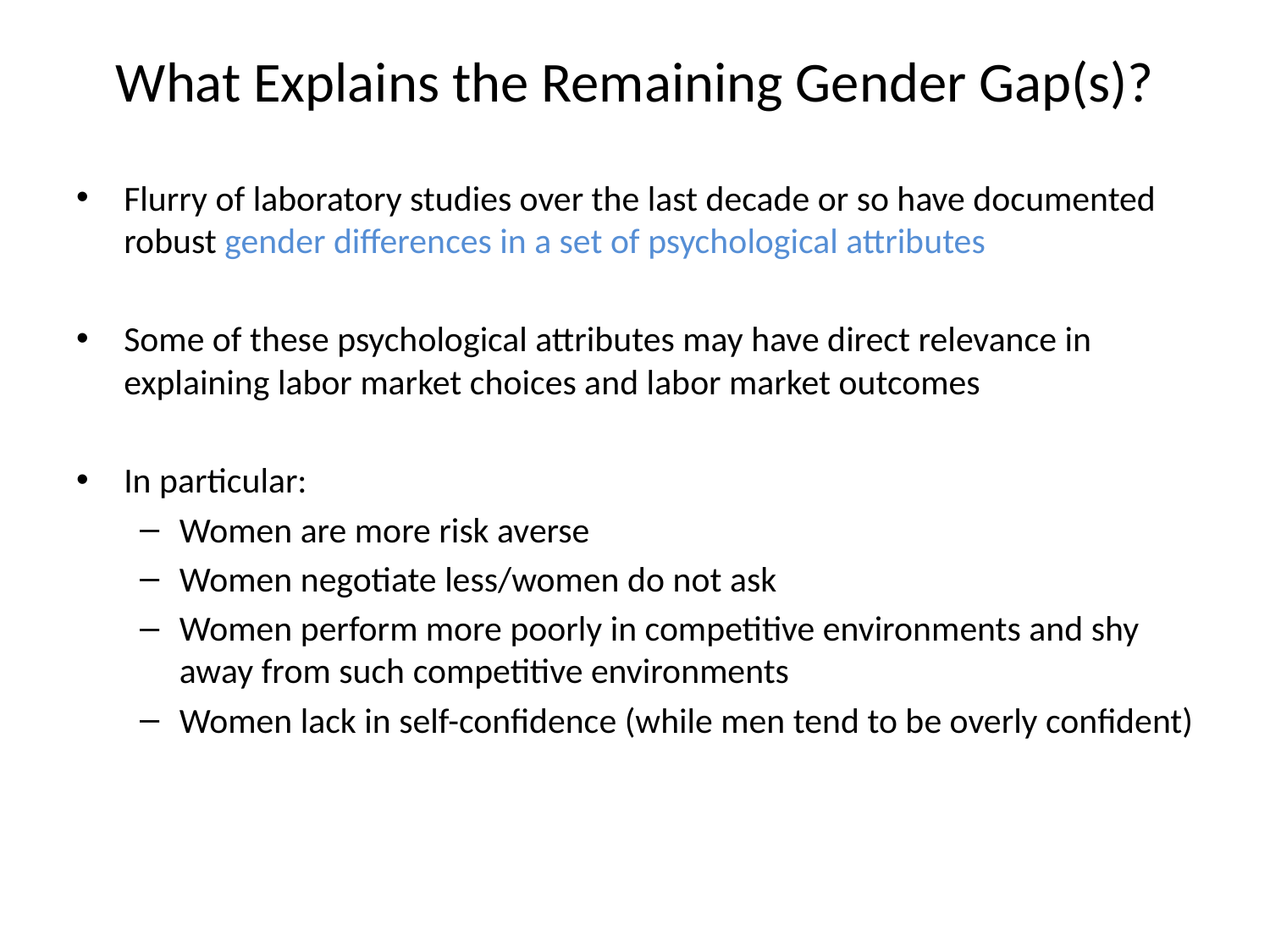

# What Explains the Remaining Gender Gap(s)?
Flurry of laboratory studies over the last decade or so have documented robust gender differences in a set of psychological attributes

Some of these psychological attributes may have direct relevance in explaining labor market choices and labor market outcomes

In particular:
Women are more risk averse
Women negotiate less/women do not ask
Women perform more poorly in competitive environments and shy away from such competitive environments
Women lack in self-confidence (while men tend to be overly confident)